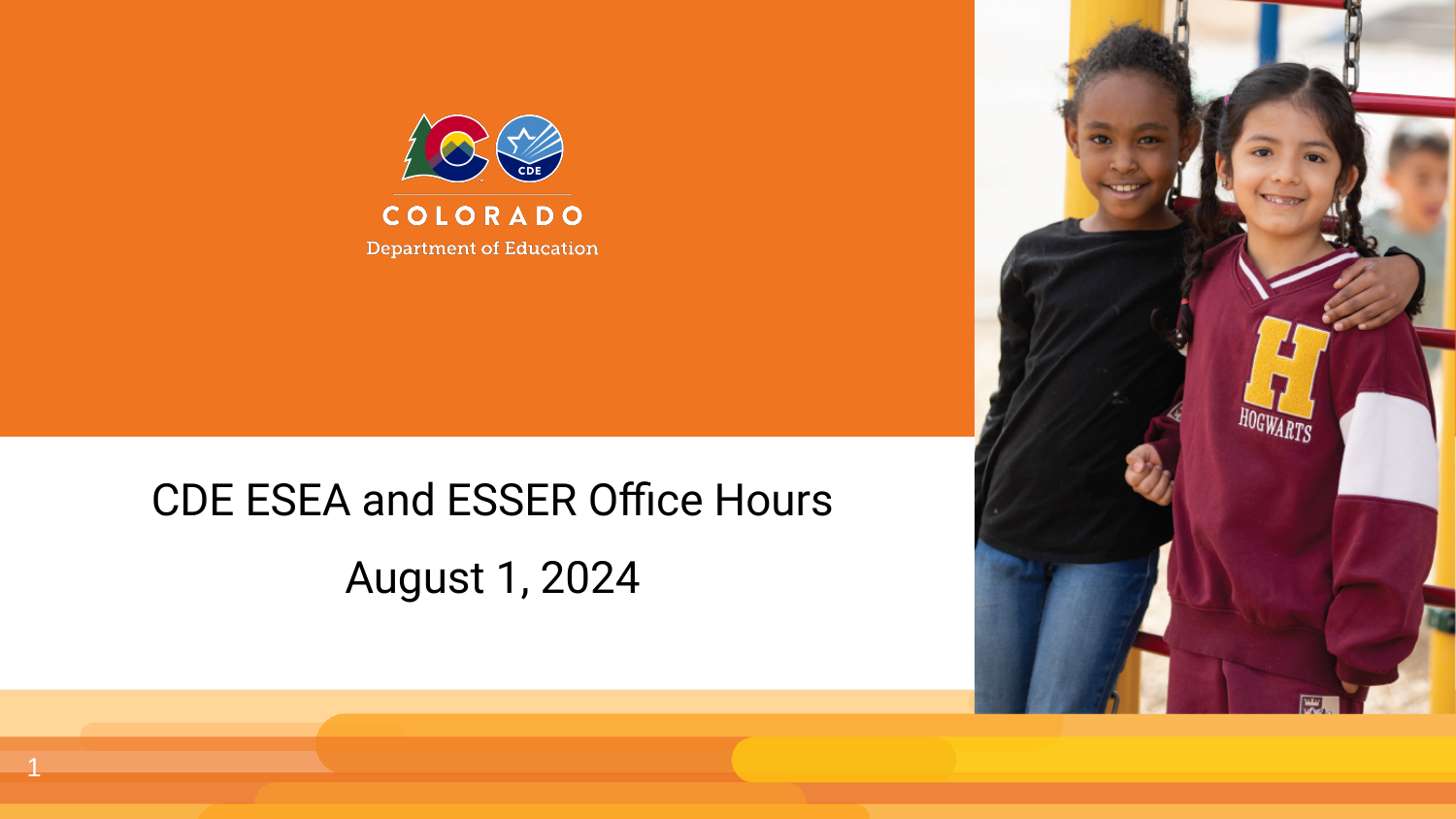

CDE ESEA and ESSER Office Hours
August 1, 2024